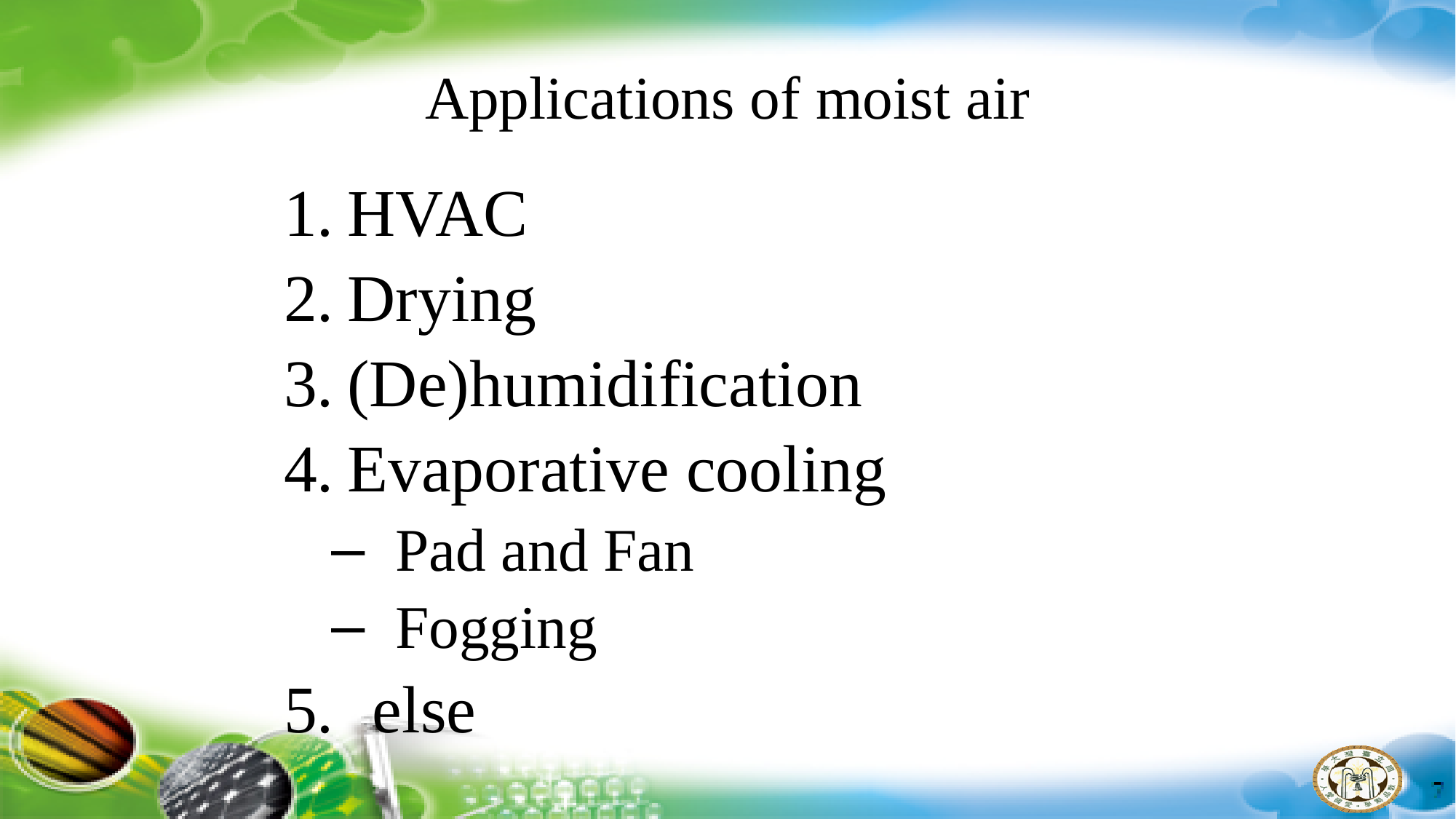

# Applications of moist air
HVAC
Drying
(De)humidification
Evaporative cooling
Pad and Fan
Fogging
else